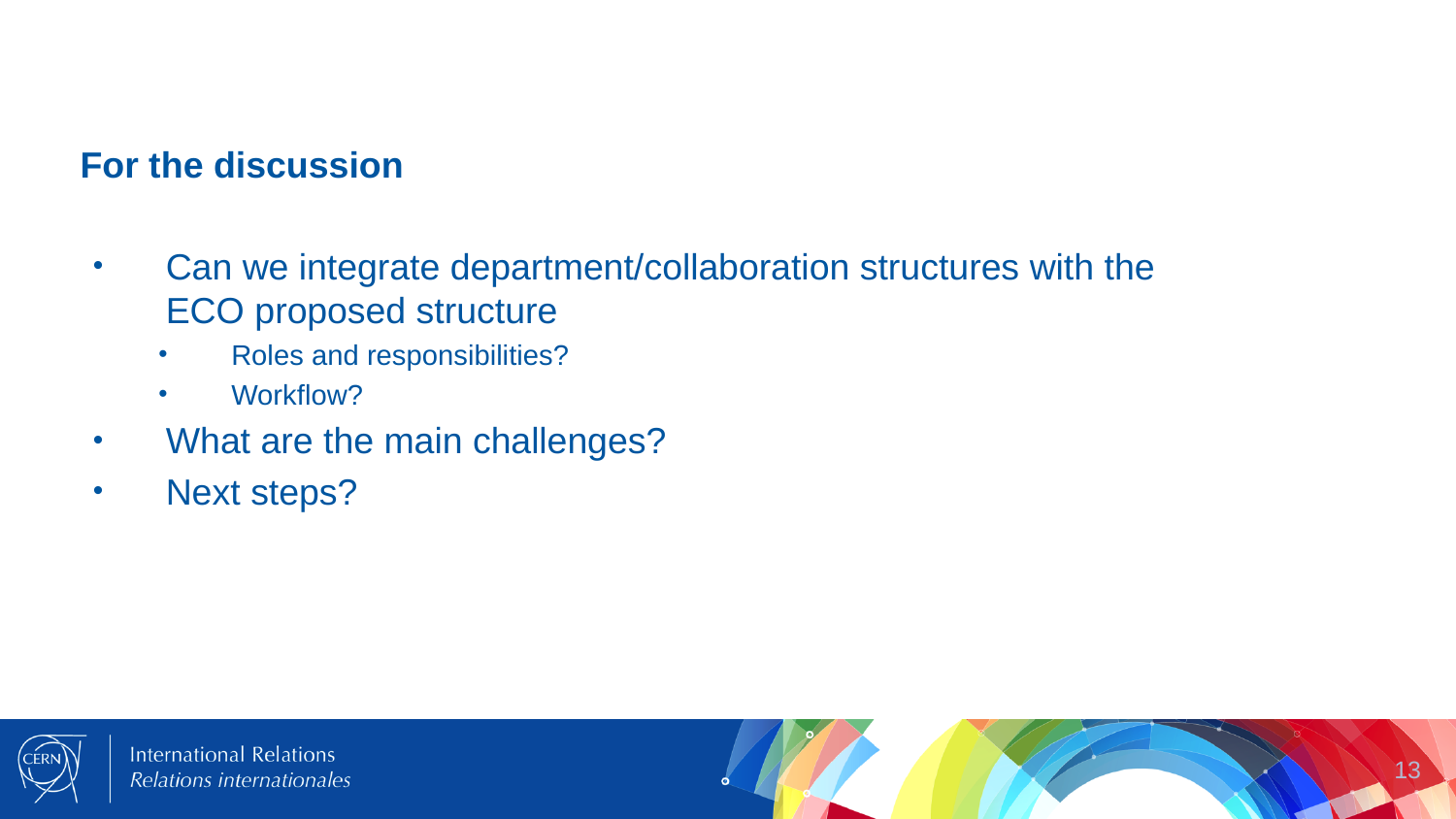

# For the discussion
Can we integrate department/collaboration structures with the ECO proposed structure
Roles and responsibilities?
Workflow?
What are the main challenges?
Next steps?
13